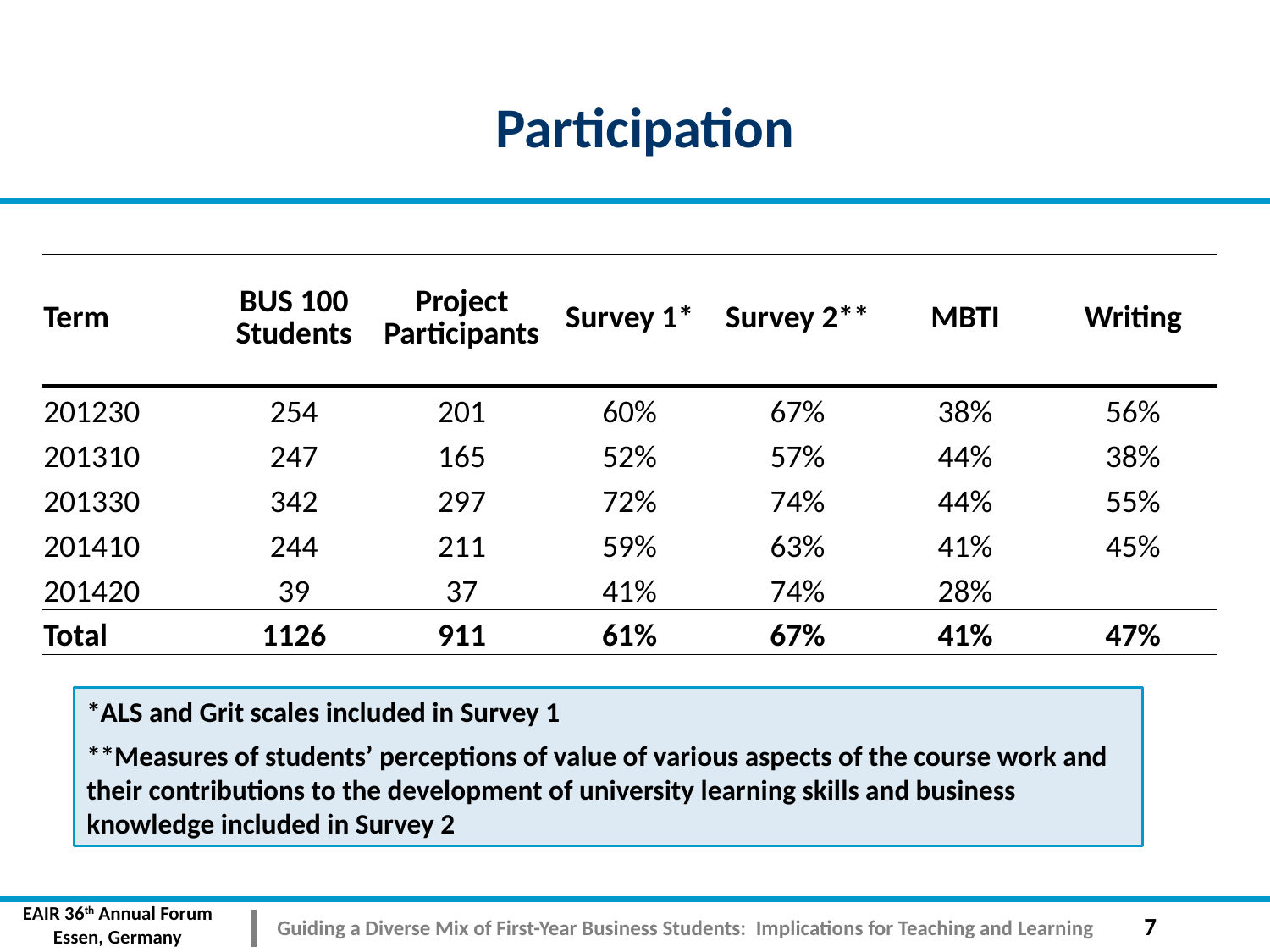

# Participation
| Term | BUS 100 Students | Project Participants | Survey 1\* | Survey 2\*\* | MBTI | Writing |
| --- | --- | --- | --- | --- | --- | --- |
| 201230 | 254 | 201 | 60% | 67% | 38% | 56% |
| 201310 | 247 | 165 | 52% | 57% | 44% | 38% |
| 201330 | 342 | 297 | 72% | 74% | 44% | 55% |
| 201410 | 244 | 211 | 59% | 63% | 41% | 45% |
| 201420 | 39 | 37 | 41% | 74% | 28% |  |
| Total | 1126 | 911 | 61% | 67% | 41% | 47% |
*ALS and Grit scales included in Survey 1
**Measures of students’ perceptions of value of various aspects of the course work and their contributions to the development of university learning skills and business knowledge included in Survey 2